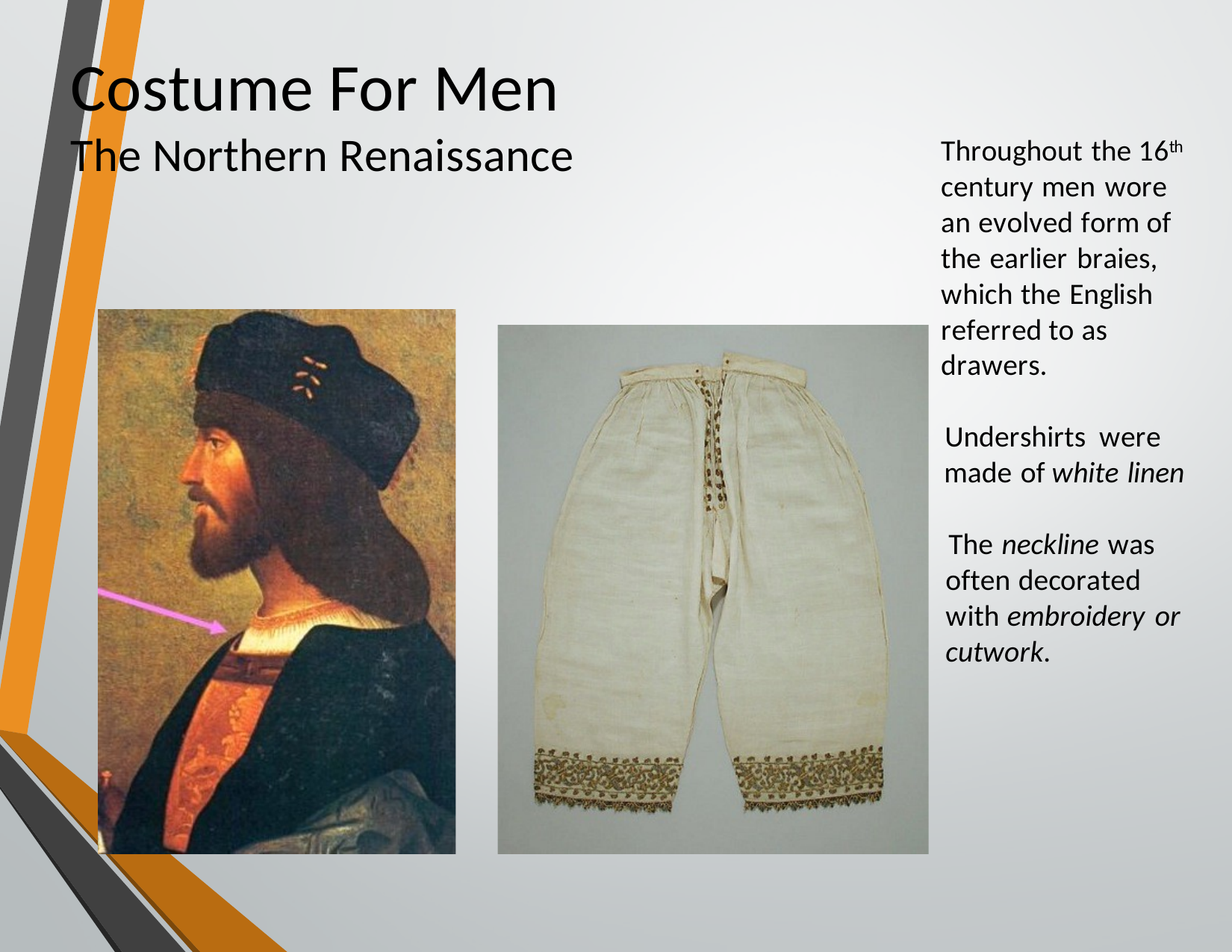

# Costume For Men
The Northern Renaissance
Throughout the 16th century men wore an evolved form of the earlier braies, which the English referred to as drawers.

Undershirts  were made of white linen

The neckline was often decorated with embroidery or cutwork.